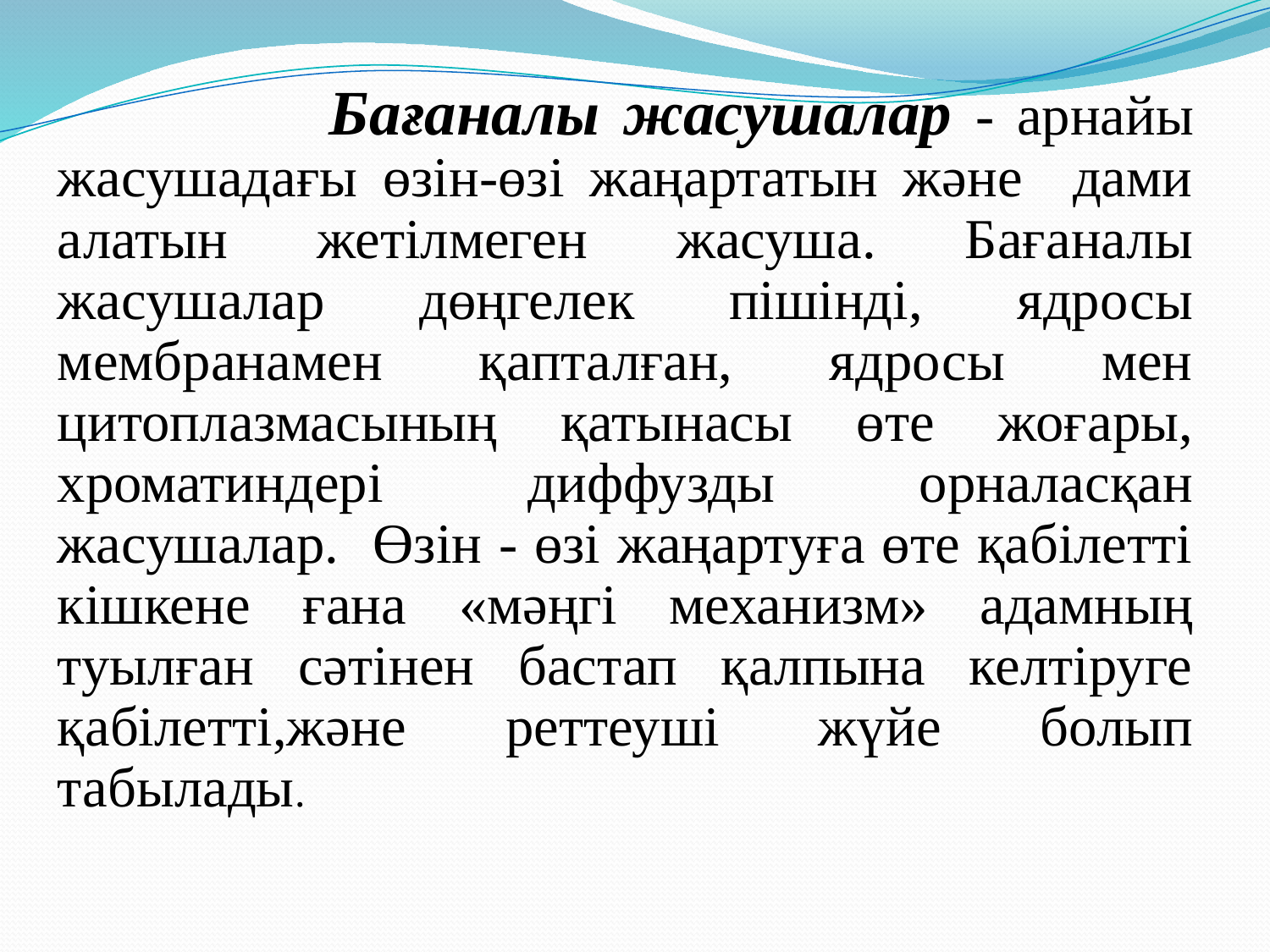

Бағаналы жасушалар - арнайы жасушадағы өзін-өзі жаңартатын және  дами алатын жетілмеген жасуша. Бағаналы жасушалар дөңгелек пішінді, ядросы мембранамен қапталған, ядросы мен цитоплазмасының қатынасы өте жоғары, хроматиндері диффузды орналасқан жасушалар.  Өзін - өзі жаңартуға өте қабілетті кішкене ғана «мәңгі механизм» адамның туылған сәтінен бастап қалпына келтіруге қабілетті,және реттеуші жүйе болып табылады.